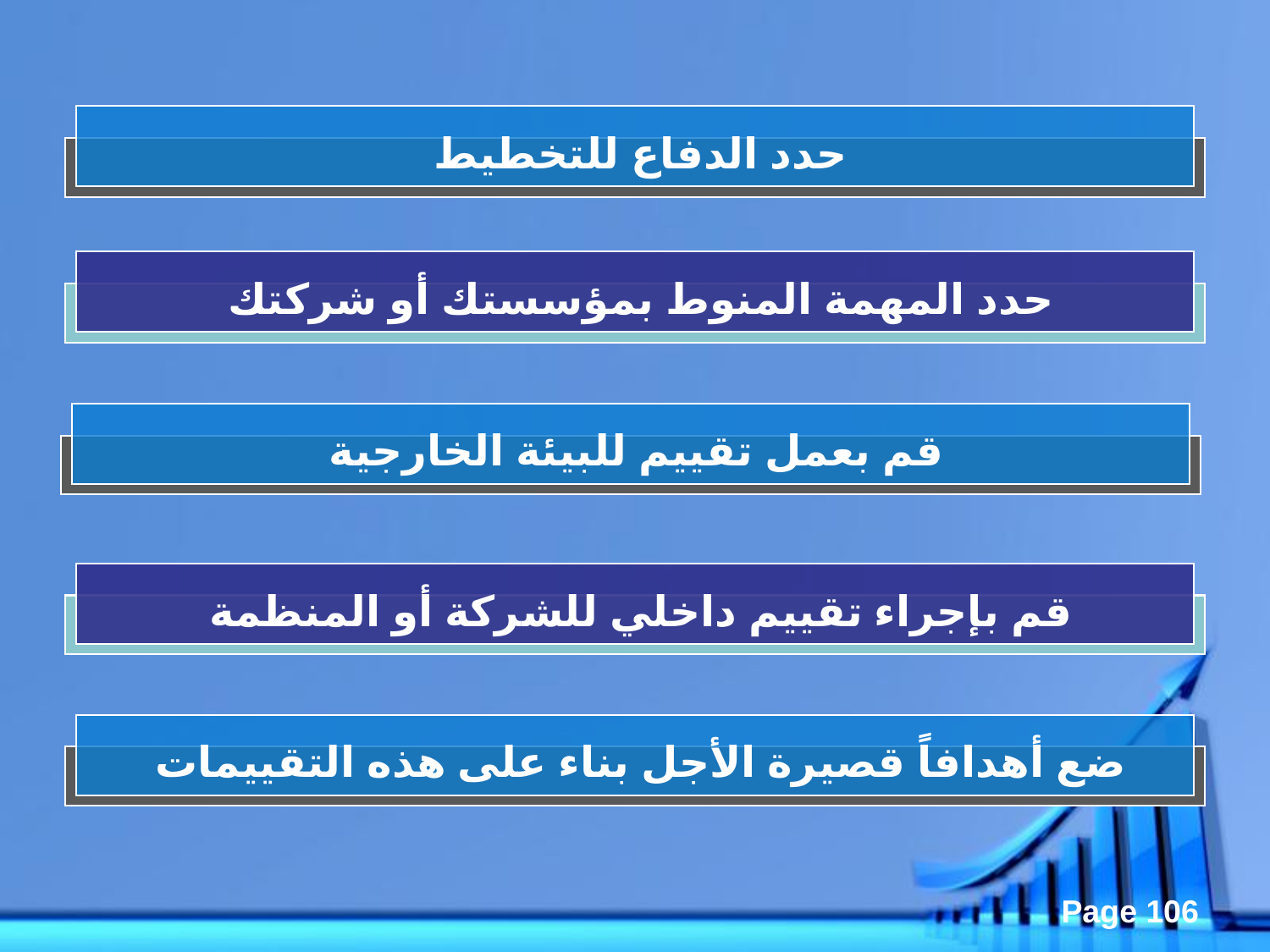

حدد الدفاع للتخطيط

حدد المهمة المنوط بمؤسستك أو شركتك

قم بعمل تقييم للبيئة الخارجية

قم بإجراء تقييم داخلي للشركة أو المنظمة

ضع أهدافاً قصيرة الأجل بناء على هذه التقييمات